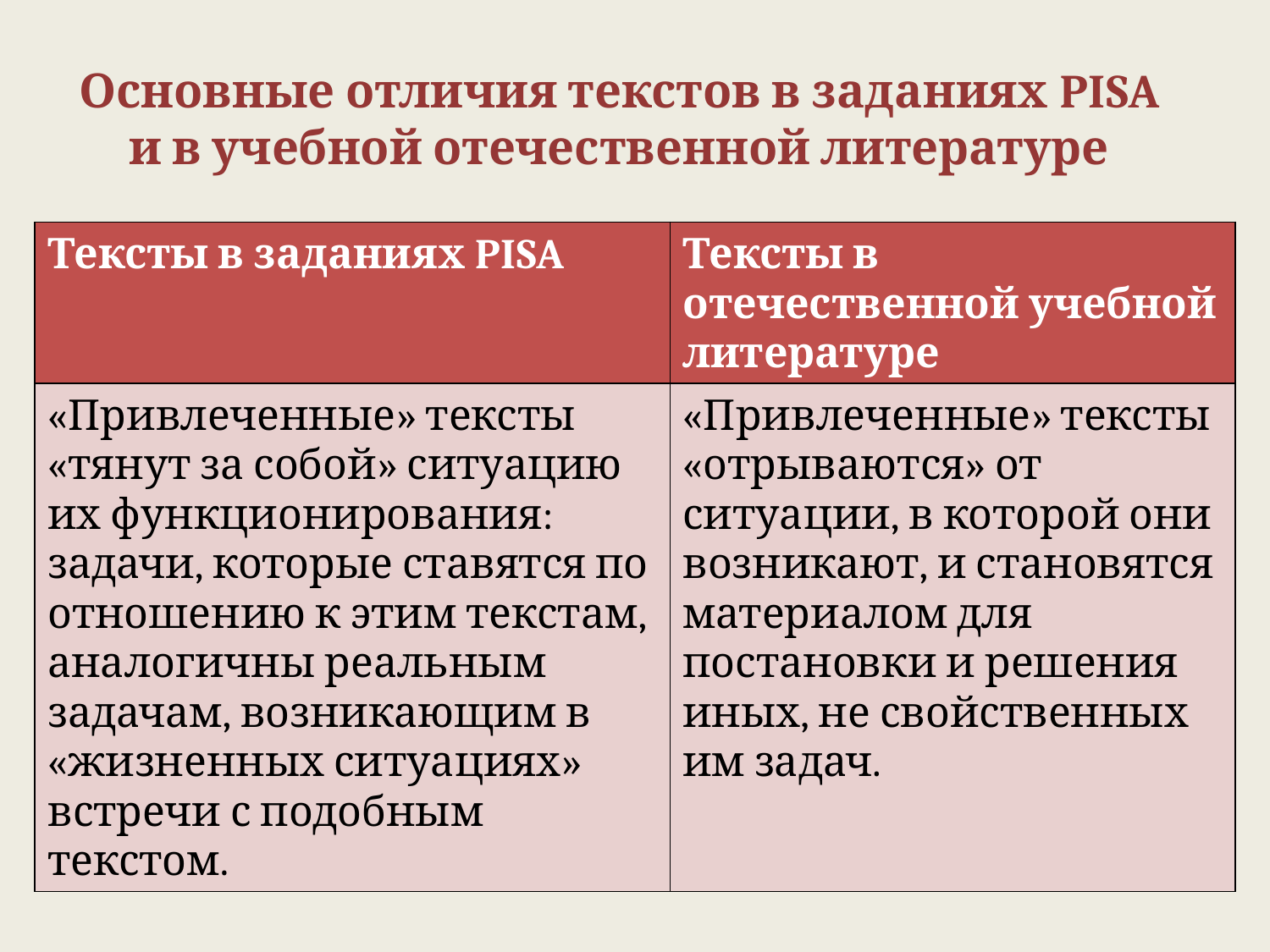

# Основные отличия текстов в заданиях PISA и в учебной отечественной литературе
| Тексты в заданиях PISA | Тексты в отечественной учебной литературе |
| --- | --- |
| «Привлеченные» тексты «тянут за собой» ситуацию их функционирования: задачи, которые ставятся по отношению к этим текстам, аналогичны реальным задачам, возникающим в «жизненных ситуациях» встречи с подобным текстом. | «Привлеченные» тексты «отрываются» от ситуации, в которой они возникают, и становятся материалом для постановки и решения иных, не свойственных им задач. |